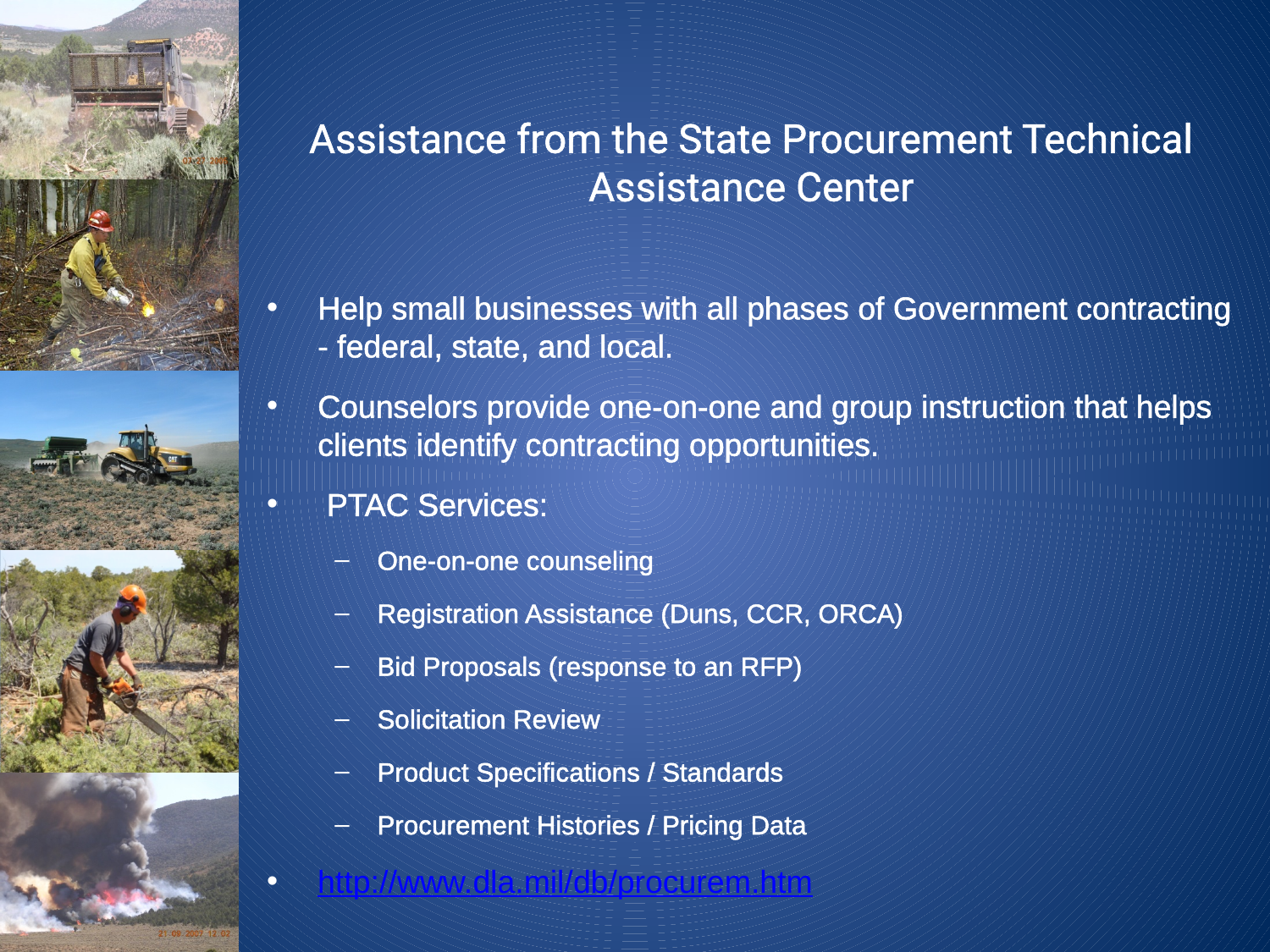

# Assistance from the State Procurement Technical Assistance Center
Help small businesses with all phases of Government contracting - federal, state, and local.
Counselors provide one-on-one and group instruction that helps clients identify contracting opportunities.
 PTAC Services:
One-on-one counseling
Registration Assistance (Duns, CCR, ORCA)
Bid Proposals (response to an RFP)
Solicitation Review
Product Specifications / Standards
Procurement Histories / Pricing Data
http://www.dla.mil/db/procurem.htm